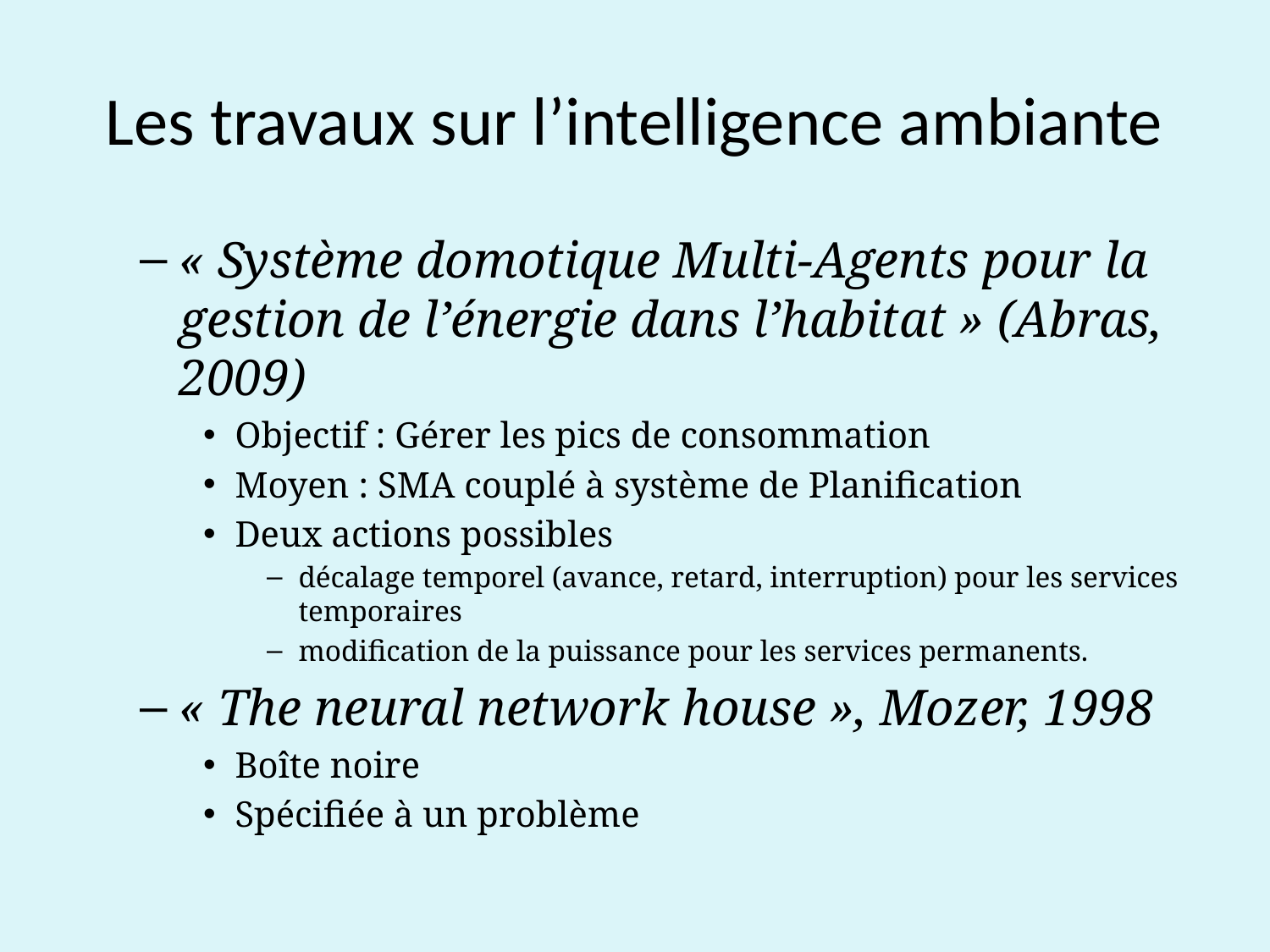

# Les travaux sur l’intelligence ambiante
« Système domotique Multi-Agents pour la gestion de l’énergie dans l’habitat » (Abras, 2009)
Objectif : Gérer les pics de consommation
Moyen : SMA couplé à système de Planification
Deux actions possibles
décalage temporel (avance, retard, interruption) pour les services temporaires
modification de la puissance pour les services permanents.
« The neural network house », Mozer, 1998
Boîte noire
Spécifiée à un problème